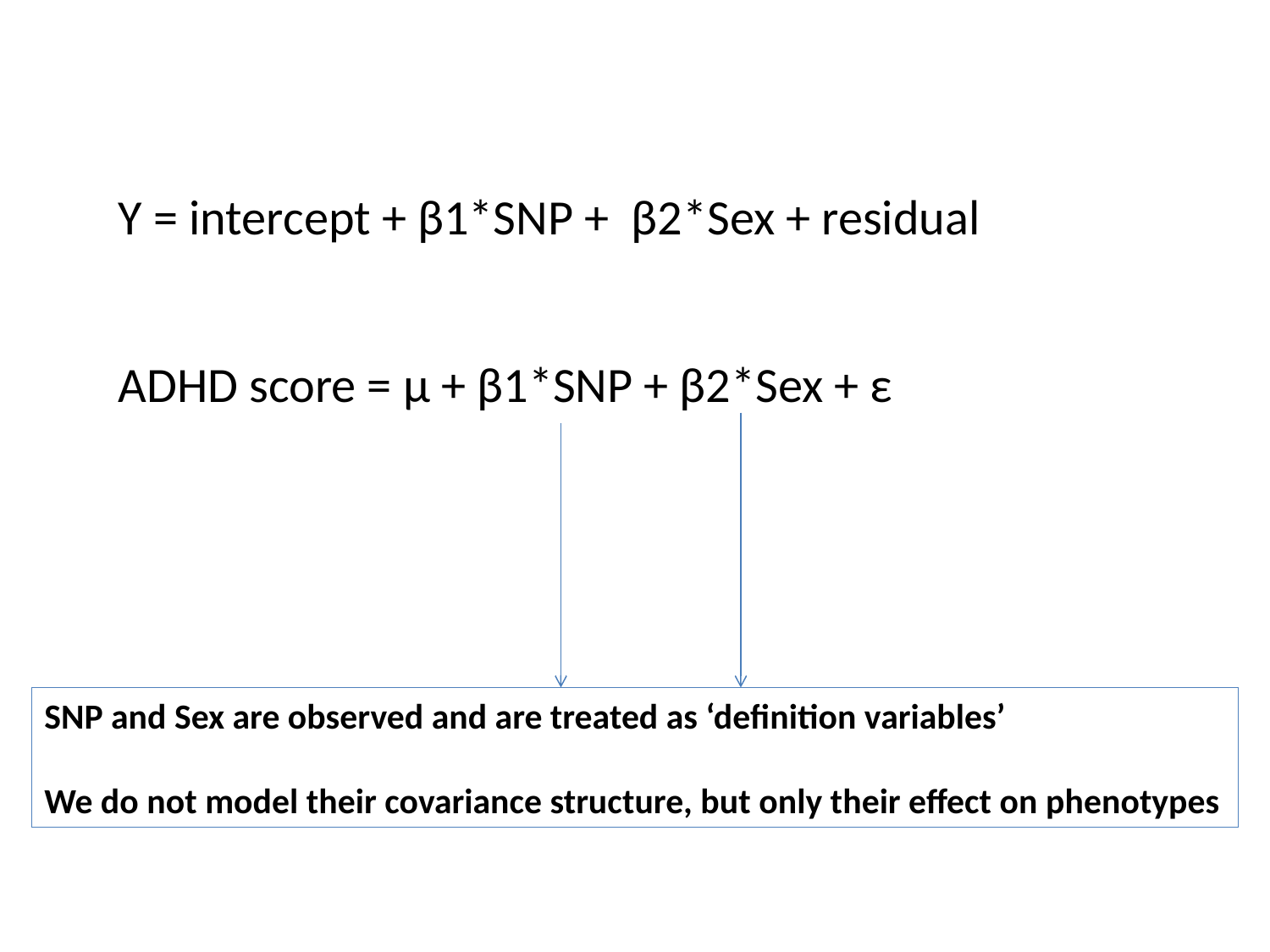

Y = intercept + β1*SNP +  β2*Sex + residual

ADHD score = μ + β1*SNP + β2*Sex + ε

SNP and Sex are observed and are treated as ‘definition variables’

We do not model their covariance structure, but only their effect on phenotypes